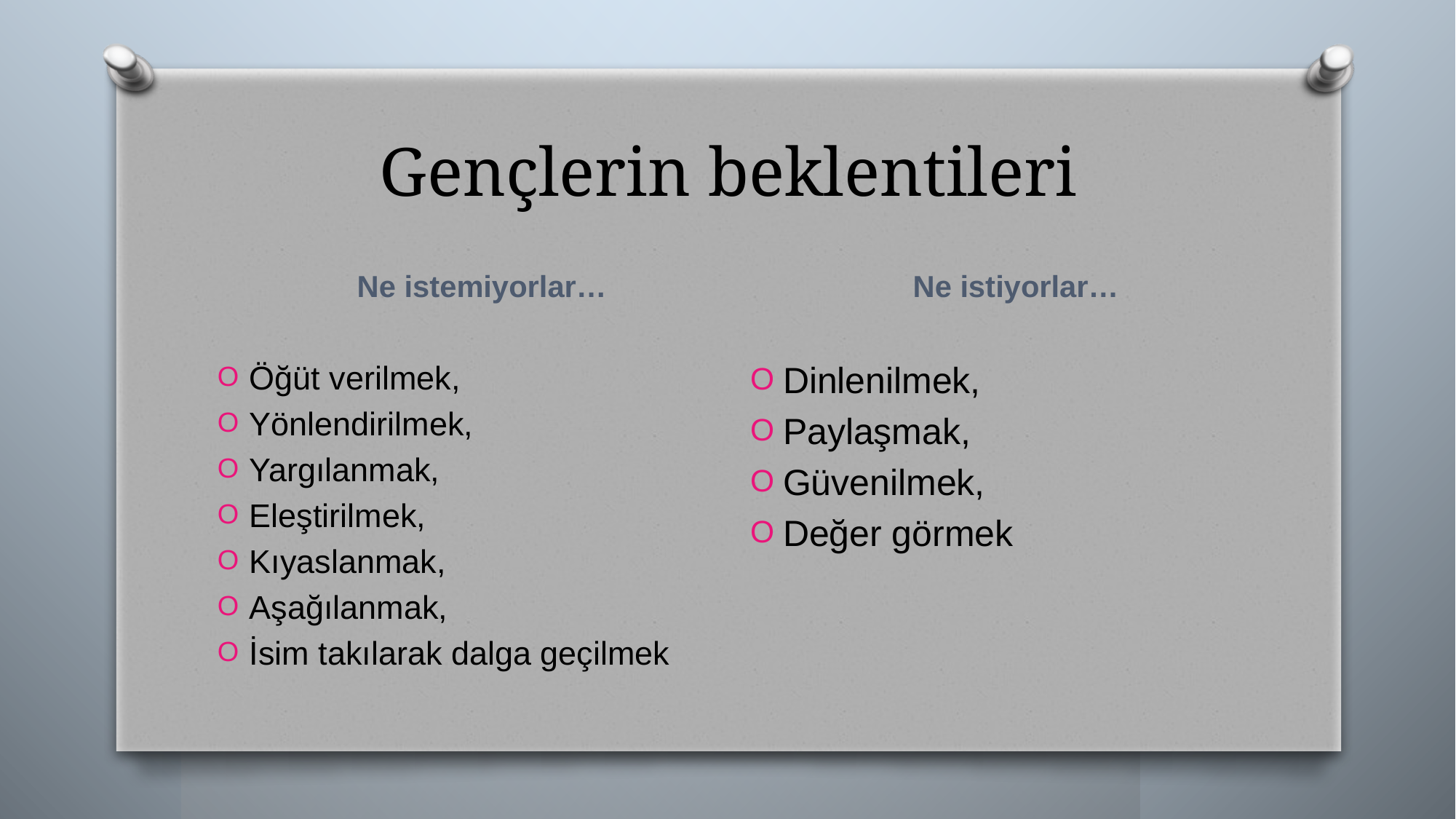

# Gençlerin beklentileri
Ne istiyorlar…

Ne istemiyorlar…

Öğüt verilmek,
Yönlendirilmek,
Yargılanmak,
Eleştirilmek,
Kıyaslanmak,
Aşağılanmak,
İsim takılarak dalga geçilmek
Dinlenilmek,
Paylaşmak,
Güvenilmek,
Değer görmek